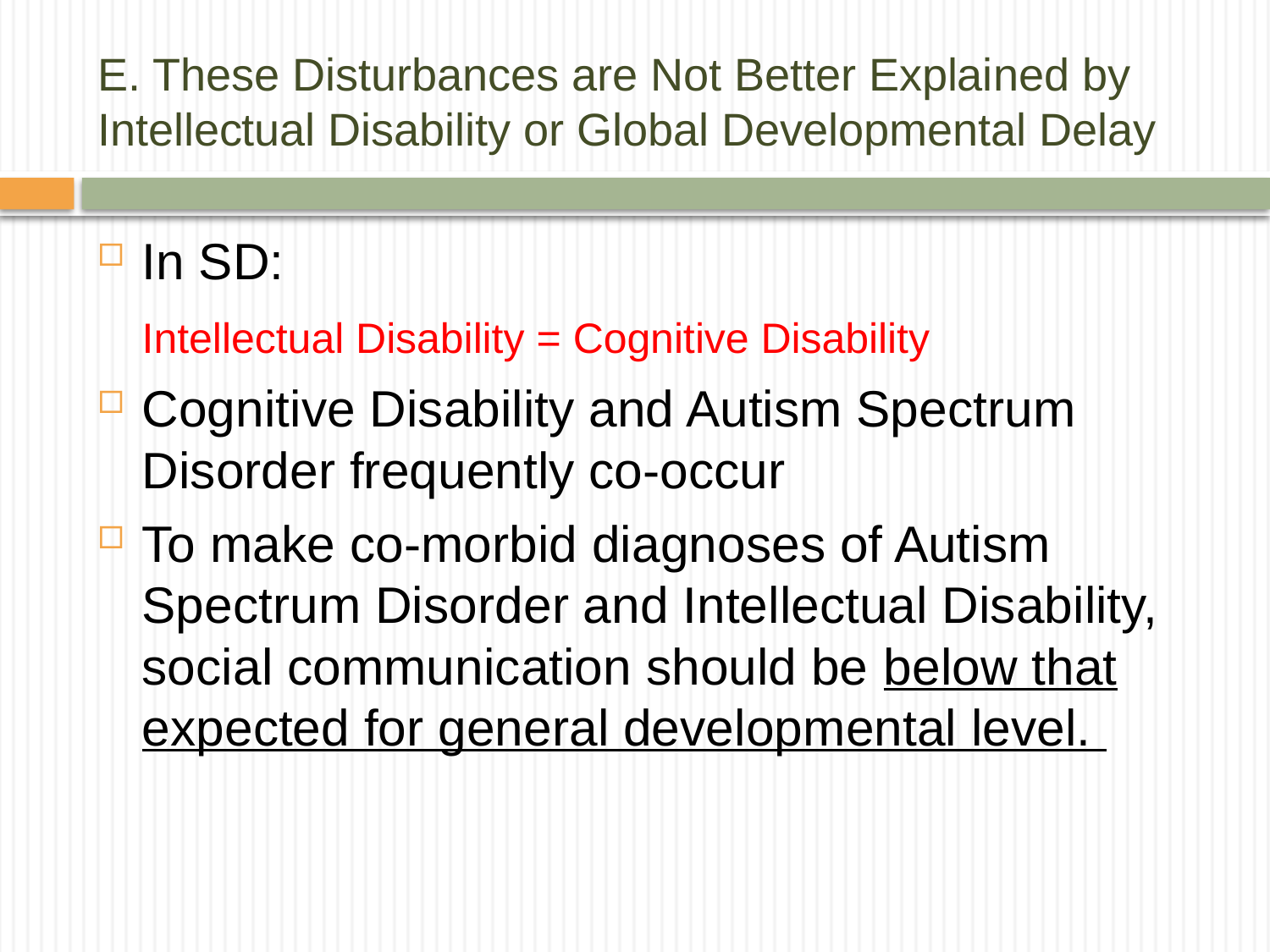

# E. These Disturbances are Not Better Explained by Intellectual Disability or Global Developmental Delay
In SD:
	Intellectual Disability = Cognitive Disability
Cognitive Disability and Autism Spectrum Disorder frequently co-occur
To make co-morbid diagnoses of Autism Spectrum Disorder and Intellectual Disability, social communication should be below that expected for general developmental level.